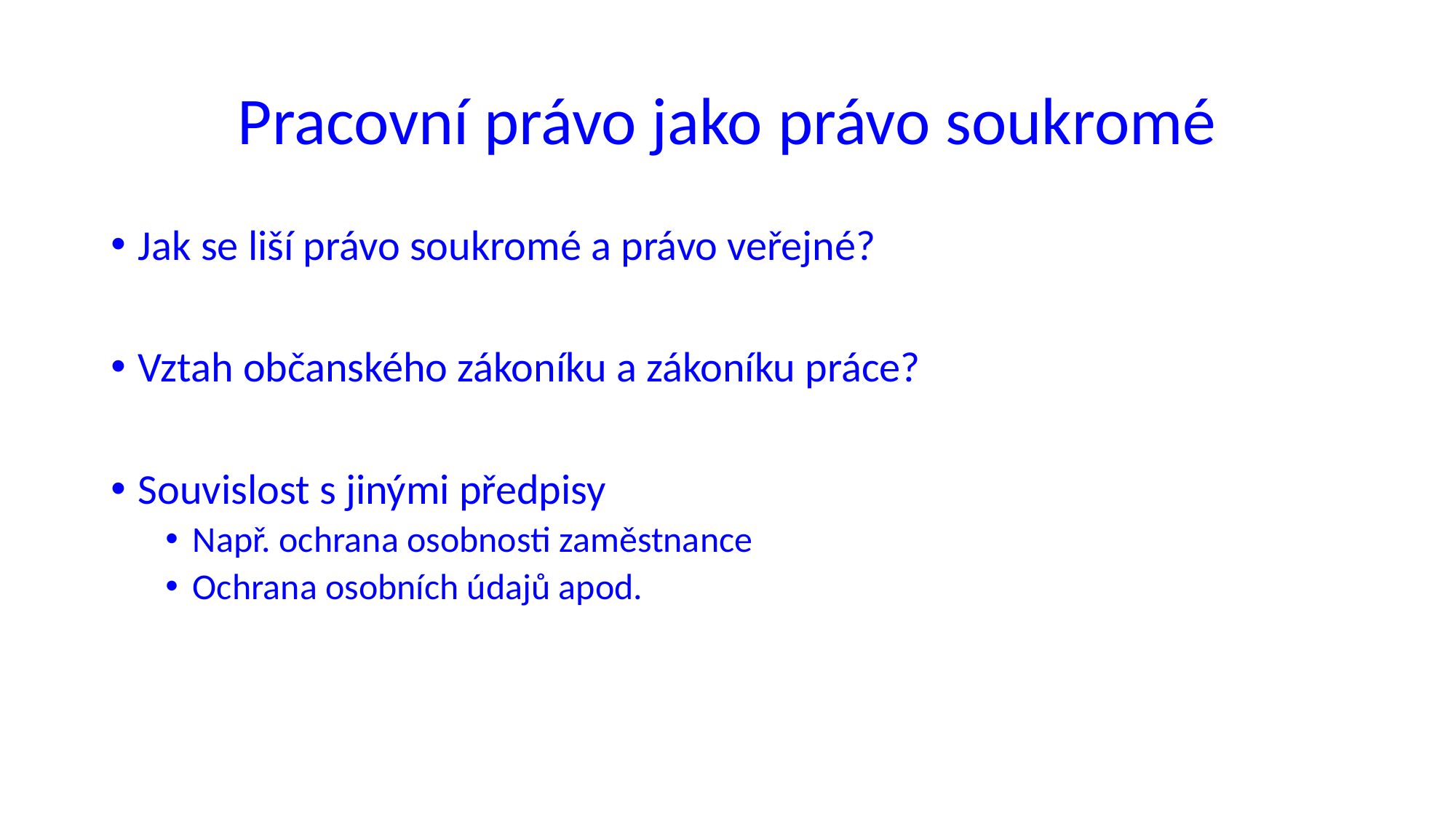

# Pracovní právo jako právo soukromé
Jak se liší právo soukromé a právo veřejné?

Vztah občanského zákoníku a zákoníku práce?

Souvislost s jinými předpisy
Např. ochrana osobnosti zaměstnance
Ochrana osobních údajů apod.